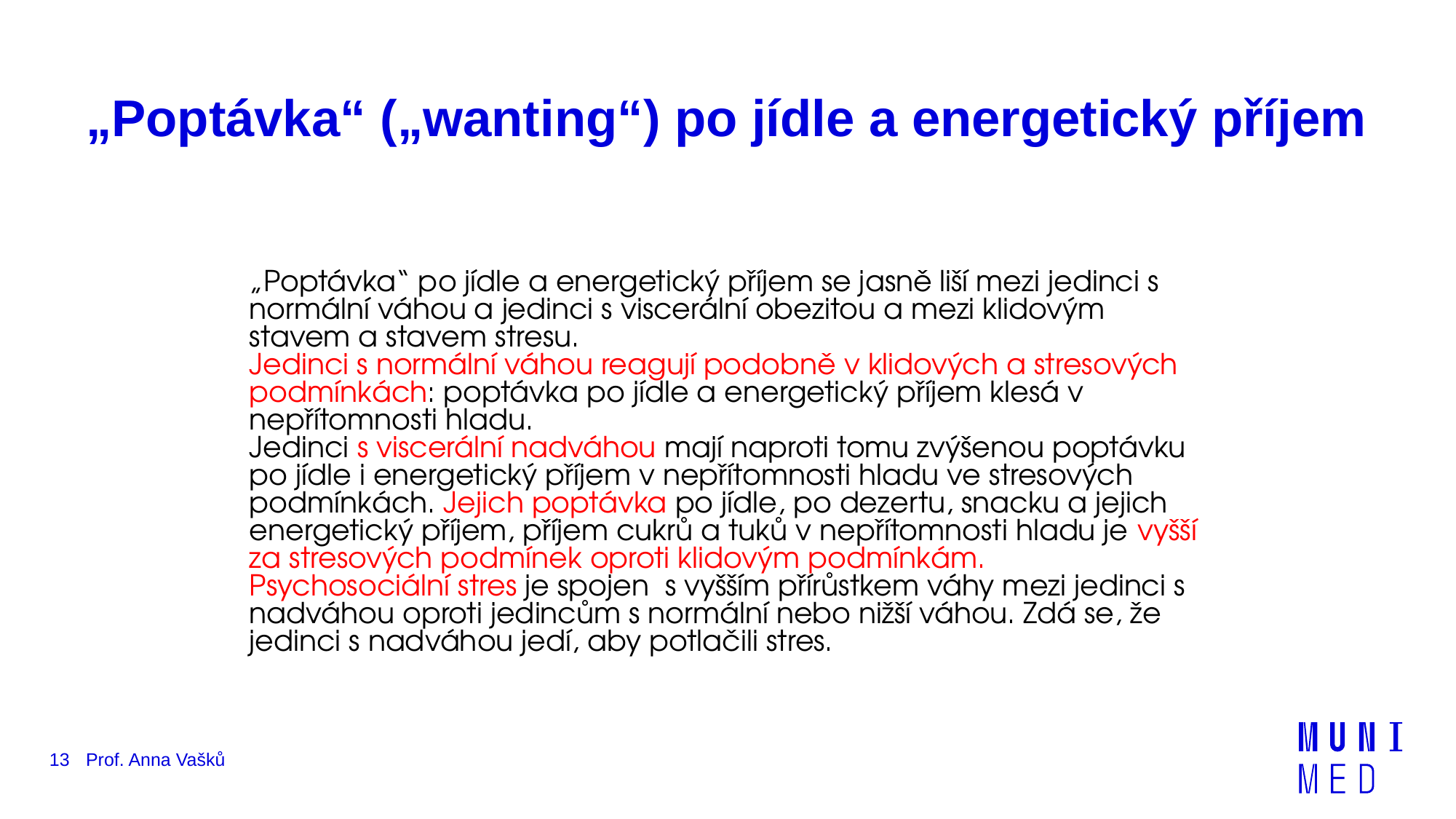

# „Poptávka“ („wanting“) po jídle a energetický příjem
„Poptávka“ po jídle a energetický příjem se jasně liší mezi jedinci s normální váhou a jedinci s viscerální obezitou a mezi klidovým stavem a stavem stresu.
Jedinci s normální váhou reagují podobně v klidových a stresových podmínkách: poptávka po jídle a energetický příjem klesá v nepřítomnosti hladu.
Jedinci s viscerální nadváhou mají naproti tomu zvýšenou poptávku po jídle i energetický příjem v nepřítomnosti hladu ve stresových podmínkách. Jejich poptávka po jídle, po dezertu, snacku a jejich energetický příjem, příjem cukrů a tuků v nepřítomnosti hladu je vyšší za stresových podmínek oproti klidovým podmínkám.
Psychosociální stres je spojen  s vyšším přírůstkem váhy mezi jedinci s nadváhou oproti jedincům s normální nebo nižší váhou. Zdá se, že jedinci s nadváhou jedí, aby potlačili stres.
13
Prof. Anna Vašků